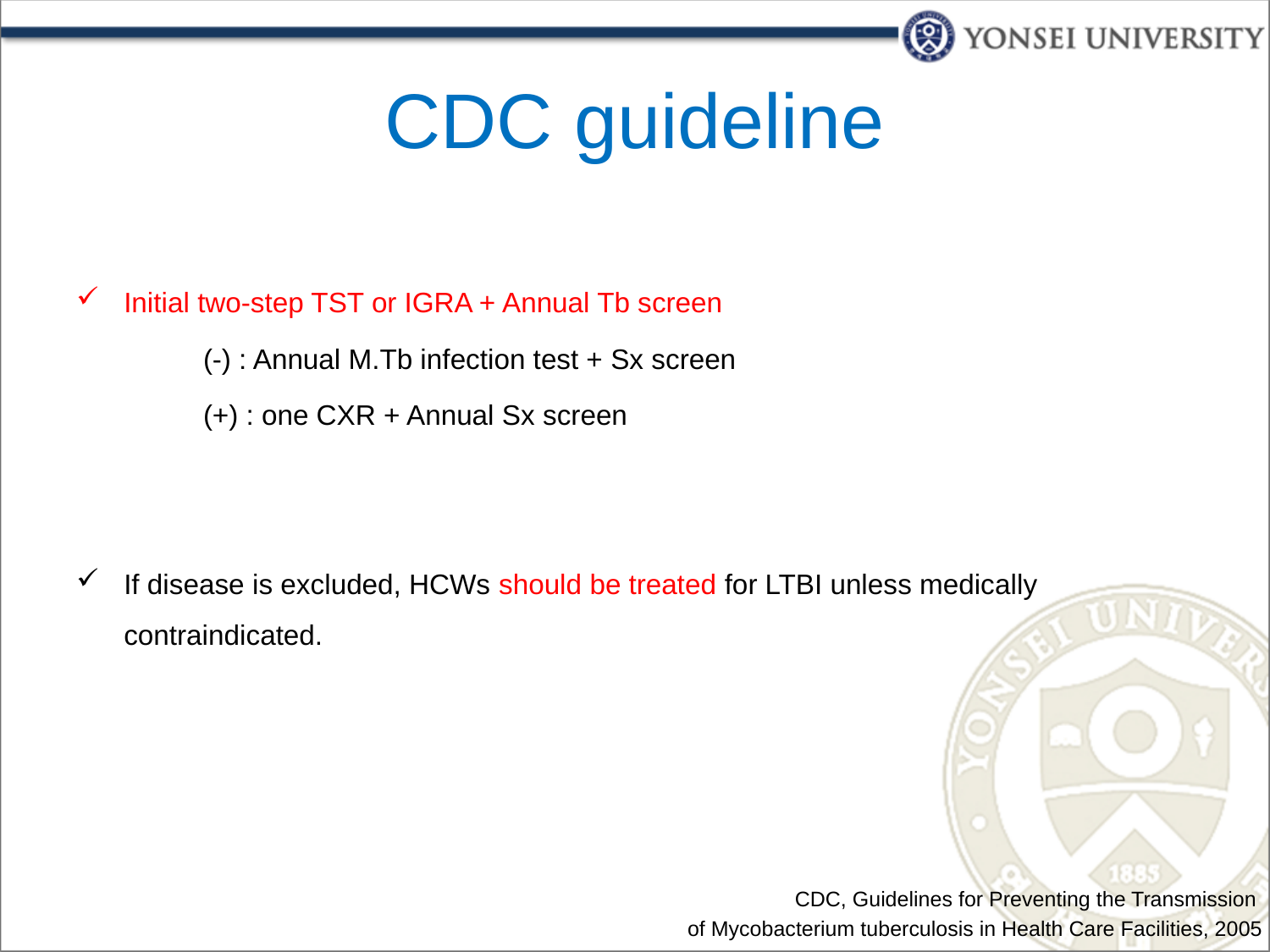

# CDC guideline

Initial two-step TST or IGRA + Annual Tb screen
	(-) : Annual M.Tb infection test + Sx screen
	(+) : one CXR + Annual Sx screen

If disease is excluded, HCWs should be treated for LTBI unless medically contraindicated.

CDC, Guidelines for Preventing the Transmission
of Mycobacterium tuberculosis in Health Care Facilities, 2005